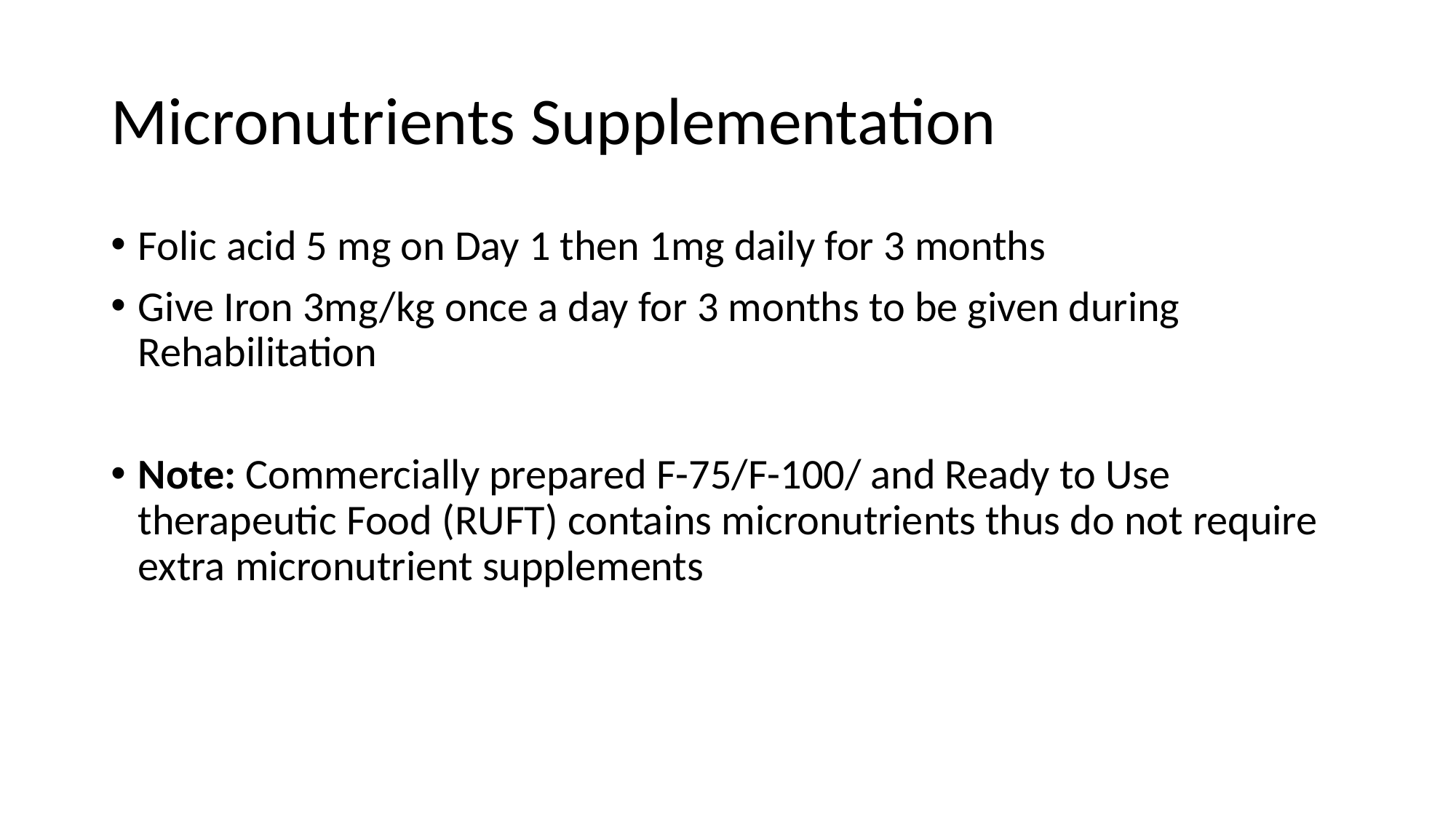

# Micronutrients Supplementation
Folic acid 5 mg on Day 1 then 1mg daily for 3 months
Give Iron 3mg/kg once a day for 3 months to be given during Rehabilitation

Note: Commercially prepared F-75/F-100/ and Ready to Use therapeutic Food (RUFT) contains micronutrients thus do not require extra micronutrient supplements